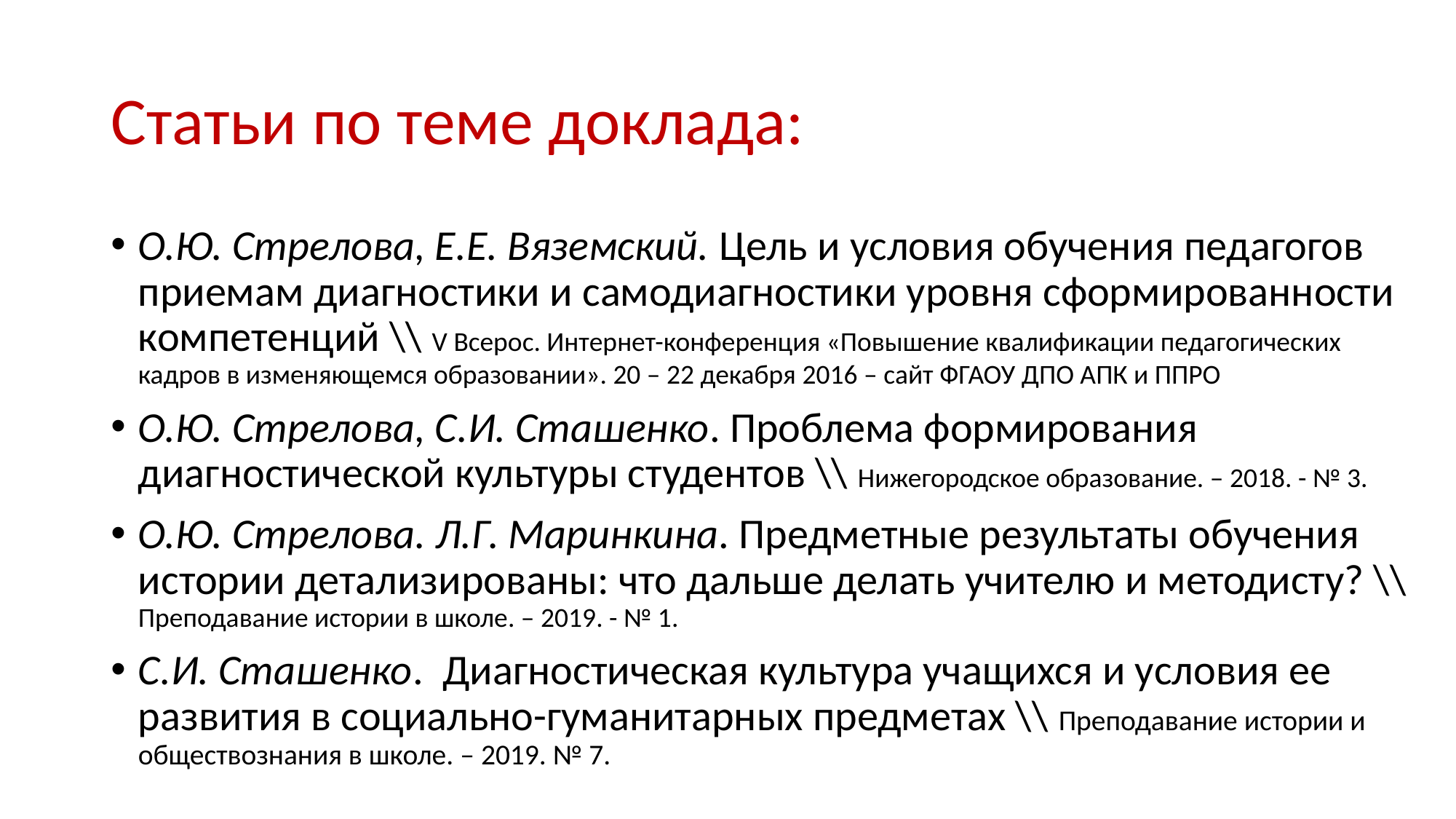

# Статьи по теме доклада:
О.Ю. Стрелова, Е.Е. Вяземский. Цель и условия обучения педагогов приемам диагностики и самодиагностики уровня сформированности компетенций \\ V Всерос. Интернет-конференция «Повышение квалификации педагогических кадров в изменяющемся образовании». 20 – 22 декабря 2016 – сайт ФГАОУ ДПО АПК и ППРО
О.Ю. Стрелова, С.И. Сташенко. Проблема формирования диагностической культуры студентов \\ Нижегородское образование. – 2018. - № 3.
О.Ю. Стрелова. Л.Г. Маринкина. Предметные результаты обучения истории детализированы: что дальше делать учителю и методисту? \\ Преподавание истории в школе. – 2019. - № 1.
С.И. Сташенко.  Диагностическая культура учащихся и условия ее развития в социально-гуманитарных предметах \\ Преподавание истории и обществознания в школе. – 2019. № 7.